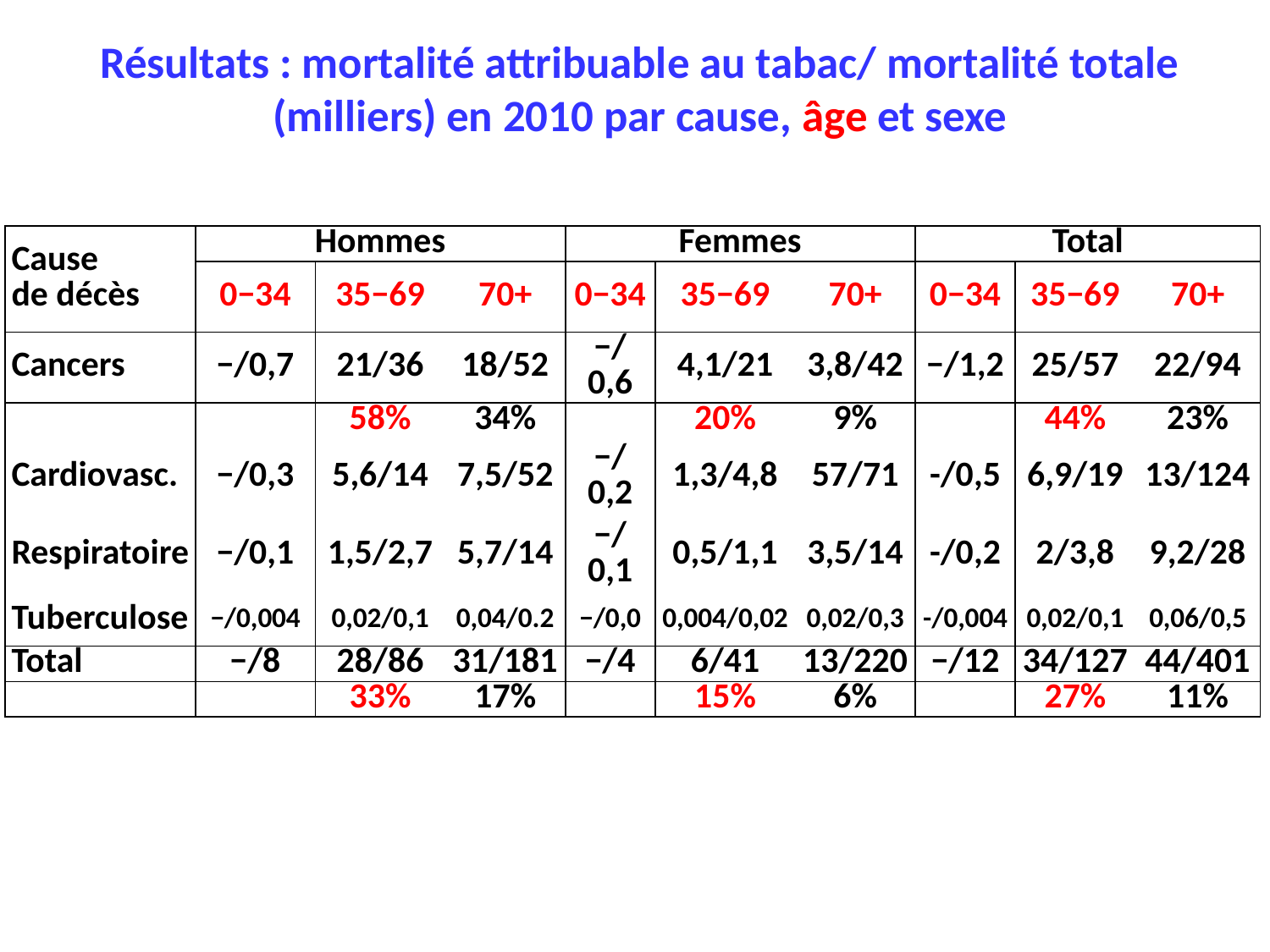

# Résultats : mortalité attribuable au tabac/ mortalité totale (milliers) en 2010 par cause, âge et sexe
| Cause de décès | Hommes |  |  | Femmes |  |  | Total |  |  |
| --- | --- | --- | --- | --- | --- | --- | --- | --- | --- |
|  | 0−34 | 35−69 | 70+ | 0−34 | 35−69 | 70+ | 0−34 | 35−69 | 70+ |
| Cancers | −/0,7 | 21/36 | 18/52 | −/0,6 | 4,1/21 | 3,8/42 | −/1,2 | 25/57 | 22/94 |
|  |  | 58% | 34% |  | 20% | 9% |  | 44% | 23% |
| Cardiovasc. | −/0,3 | 5,6/14 | 7,5/52 | −/0,2 | 1,3/4,8 | 57/71 | -/0,5 | 6,9/19 | 13/124 |
| Respiratoire | −/0,1 | 1,5/2,7 | 5,7/14 | −/0,1 | 0,5/1,1 | 3,5/14 | -/0,2 | 2/3,8 | 9,2/28 |
| Tuberculose | −/0,004 | 0,02/0,1 | 0,04/0.2 | −/0,0 | 0,004/0,02 | 0,02/0,3 | -/0,004 | 0,02/0,1 | 0,06/0,5 |
| Total | −/8 | 28/86 | 31/181 | −/4 | 6/41 | 13/220 | −/12 | 34/127 | 44/401 |
|  |  | 33% | 17% |  | 15% | 6% |  | 27% | 11% |